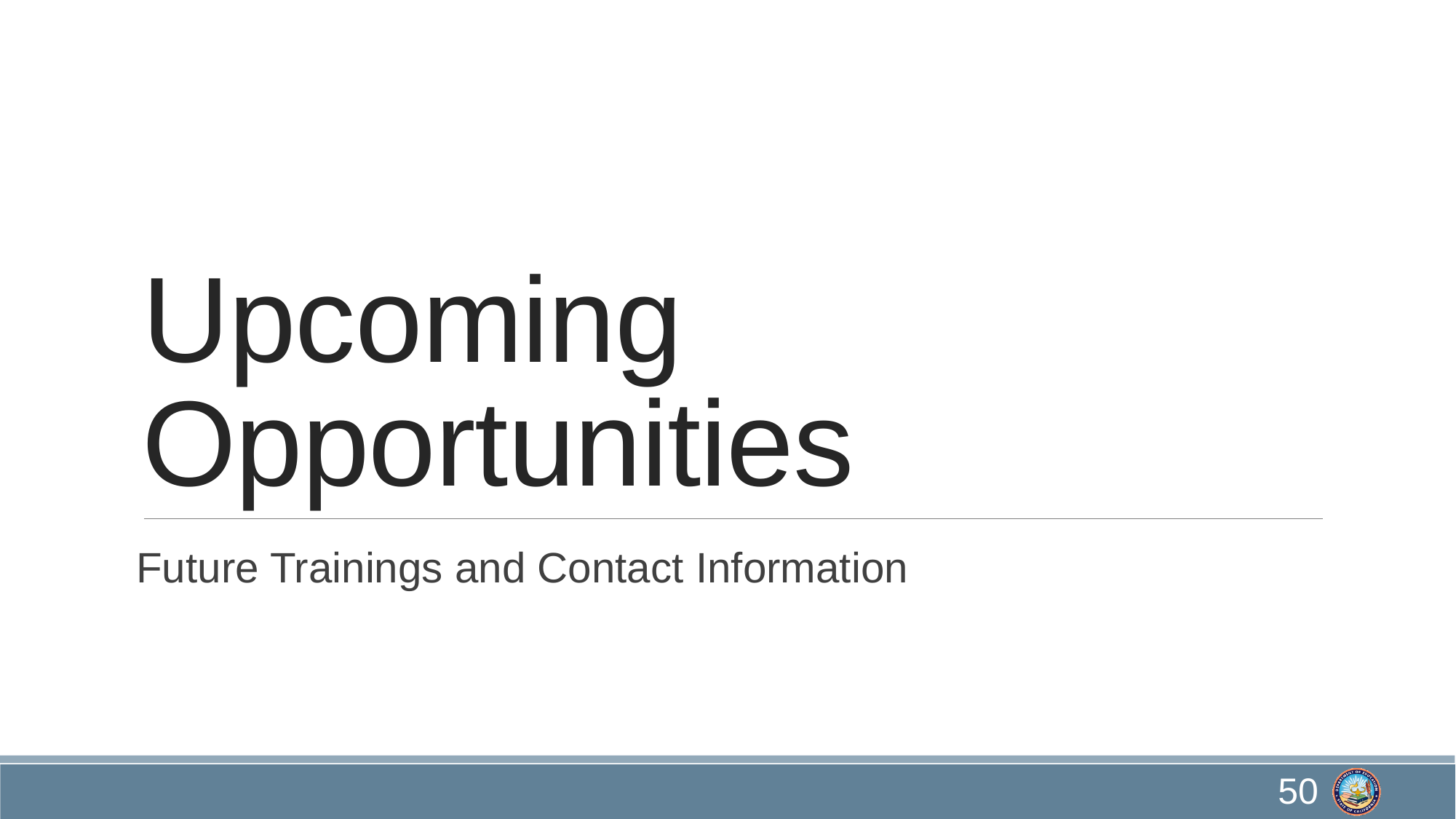

# Upcoming Opportunities
Future Trainings and Contact Information
50